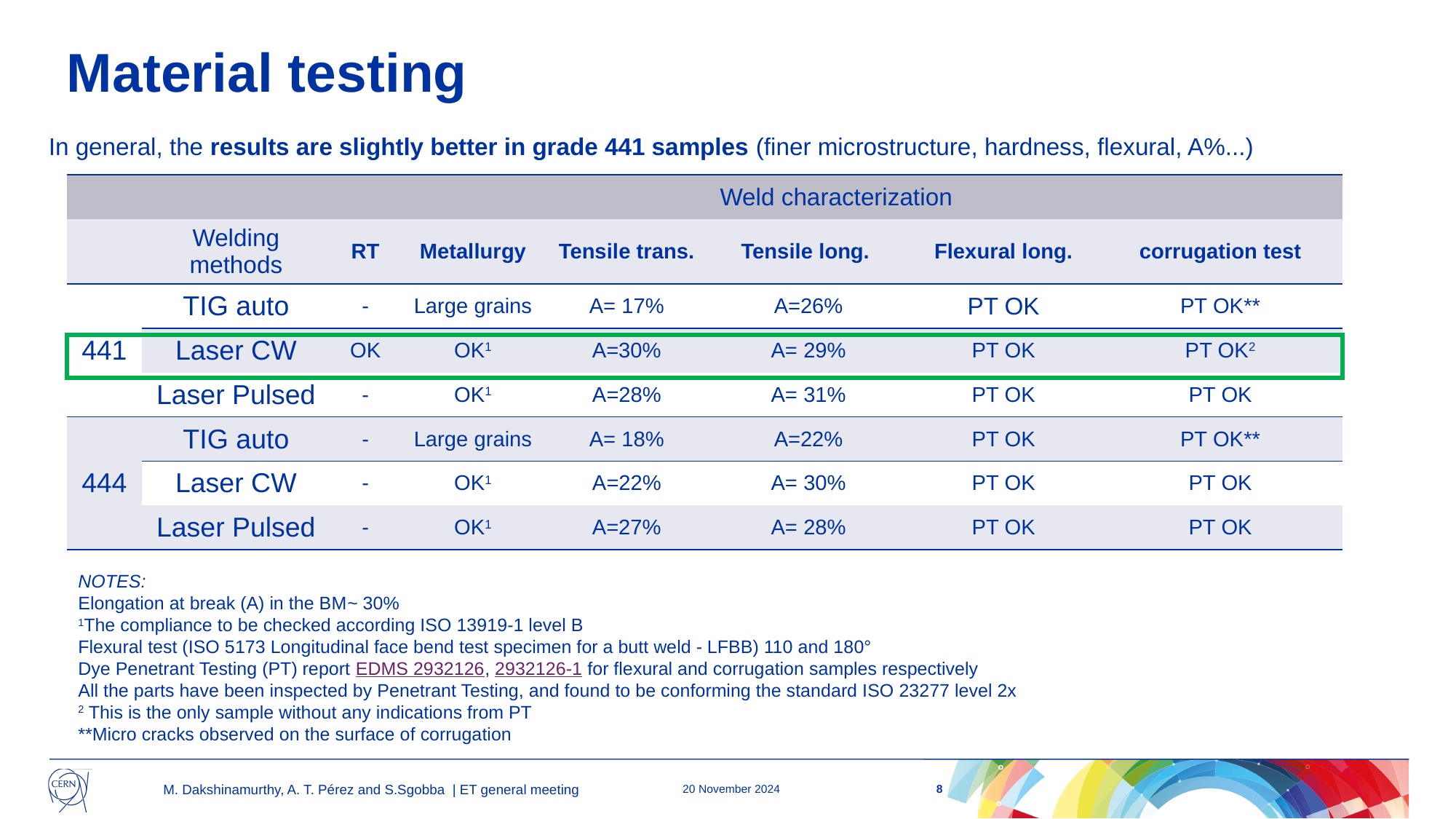

Material testing
In general, the results are slightly better in grade 441 samples (finer microstructure, hardness, flexural, A%...)

|  |  | Weld characterization |  |  |  |  |  |
| --- | --- | --- | --- | --- | --- | --- | --- |
|  | Welding methods | RT | Metallurgy | Tensile trans. | Tensile long. | Flexural long. | corrugation test |
| 441 | TIG auto | - | Large grains | A= 17% | A=26% | PT OK | PT OK\*\* |
|  | Laser CW | OK | OK1 | A=30% | A= 29% | PT OK | PT OK2 |
|  | Laser Pulsed | - | OK1 | A=28% | A= 31% | PT OK | PT OK |
| 444 | TIG auto | - | Large grains | A= 18% | A=22% | PT OK | PT OK\*\* |
|  | Laser CW | - | OK1 | A=22% | A= 30% | PT OK | PT OK |
|  | Laser Pulsed | - | OK1 | A=27% | A= 28% | PT OK | PT OK |

NOTES:
Elongation at break (A) in the BM~ 30%
1The compliance to be checked according ISO 13919-1 level B
Flexural test (ISO 5173 Longitudinal face bend test specimen for a butt weld - LFBB) 110 and 180°
Dye Penetrant Testing (PT) report EDMS 2932126, 2932126-1 for flexural and corrugation samples respectively
All the parts have been inspected by Penetrant Testing, and found to be conforming the standard ISO 23277 level 2x
2 This is the only sample without any indications from PT
**Micro cracks observed on the surface of corrugation

8
M. Dakshinamurthy, A. T. Pérez and S.Sgobba  | ET general meeting
20 November 2024